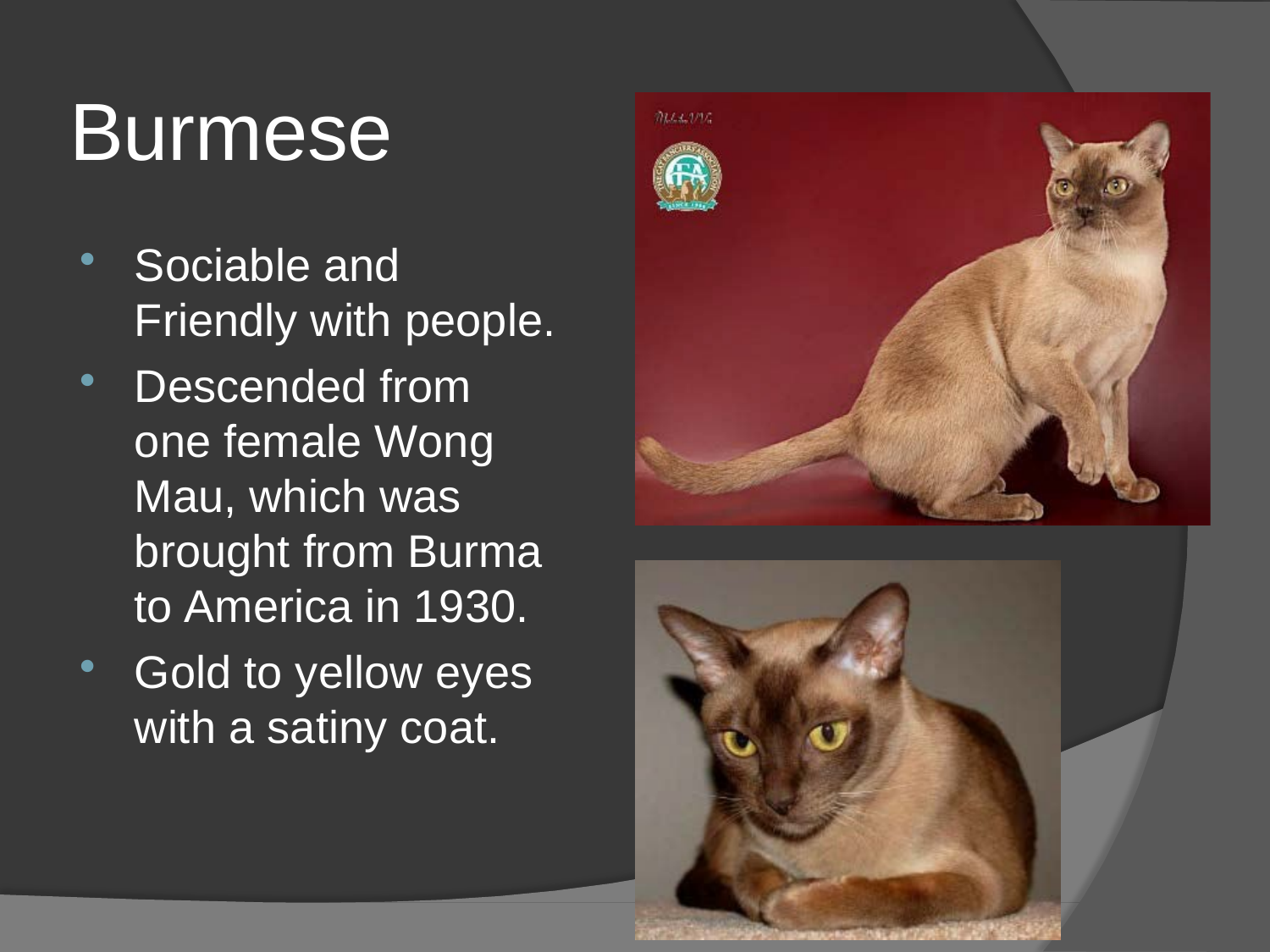

# Burmese

Sociable and Friendly with people.
Descended from one female Wong Mau, which was brought from Burma to America in 1930.
Gold to yellow eyes with a satiny coat.